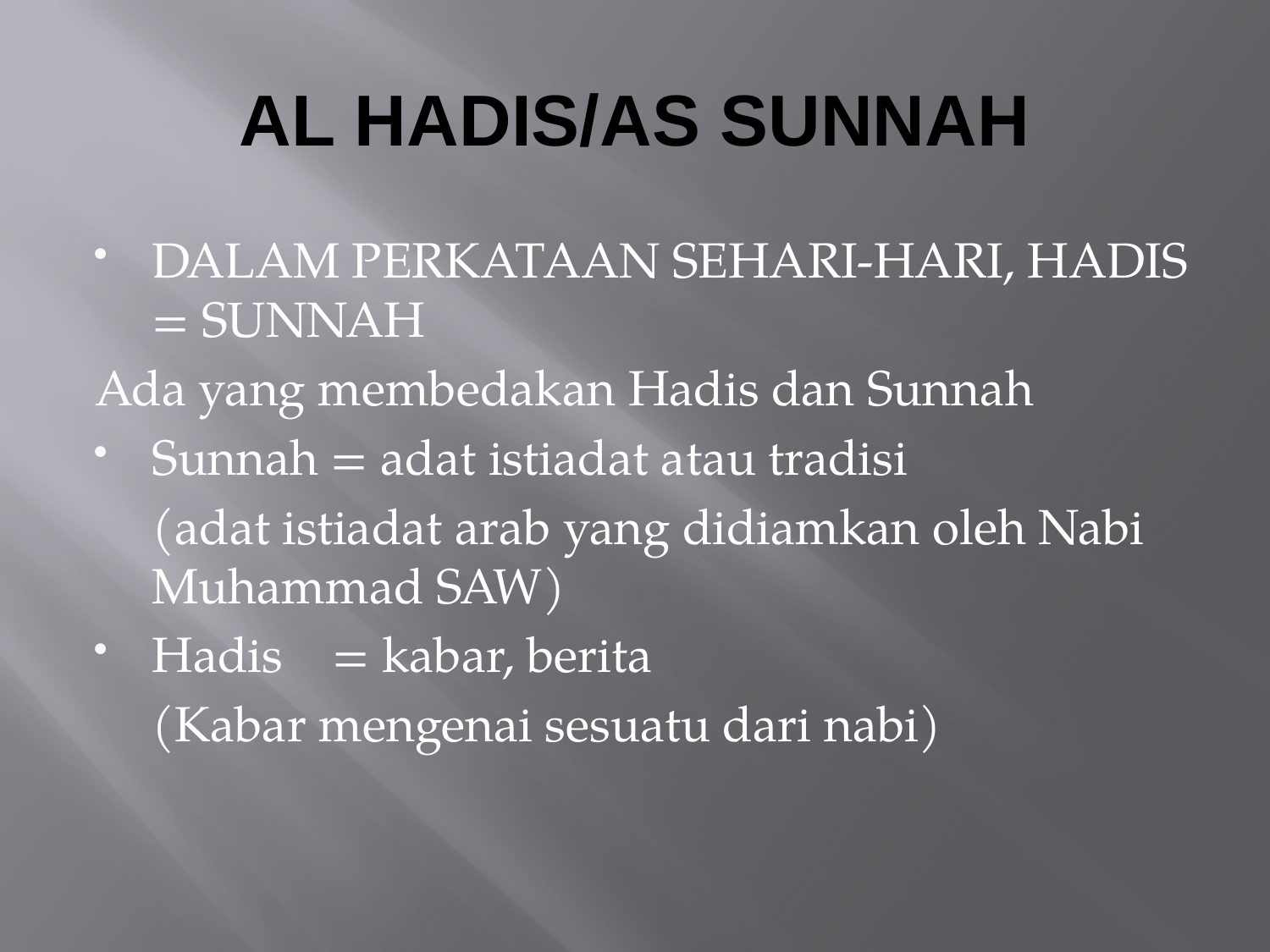

# AL HADIS/AS SUNNAH
DALAM PERKATAAN SEHARI-HARI, HADIS = SUNNAH
Ada yang membedakan Hadis dan Sunnah
Sunnah = adat istiadat atau tradisi
	(adat istiadat arab yang didiamkan oleh Nabi Muhammad SAW)
Hadis    = kabar, berita
	(Kabar mengenai sesuatu dari nabi)